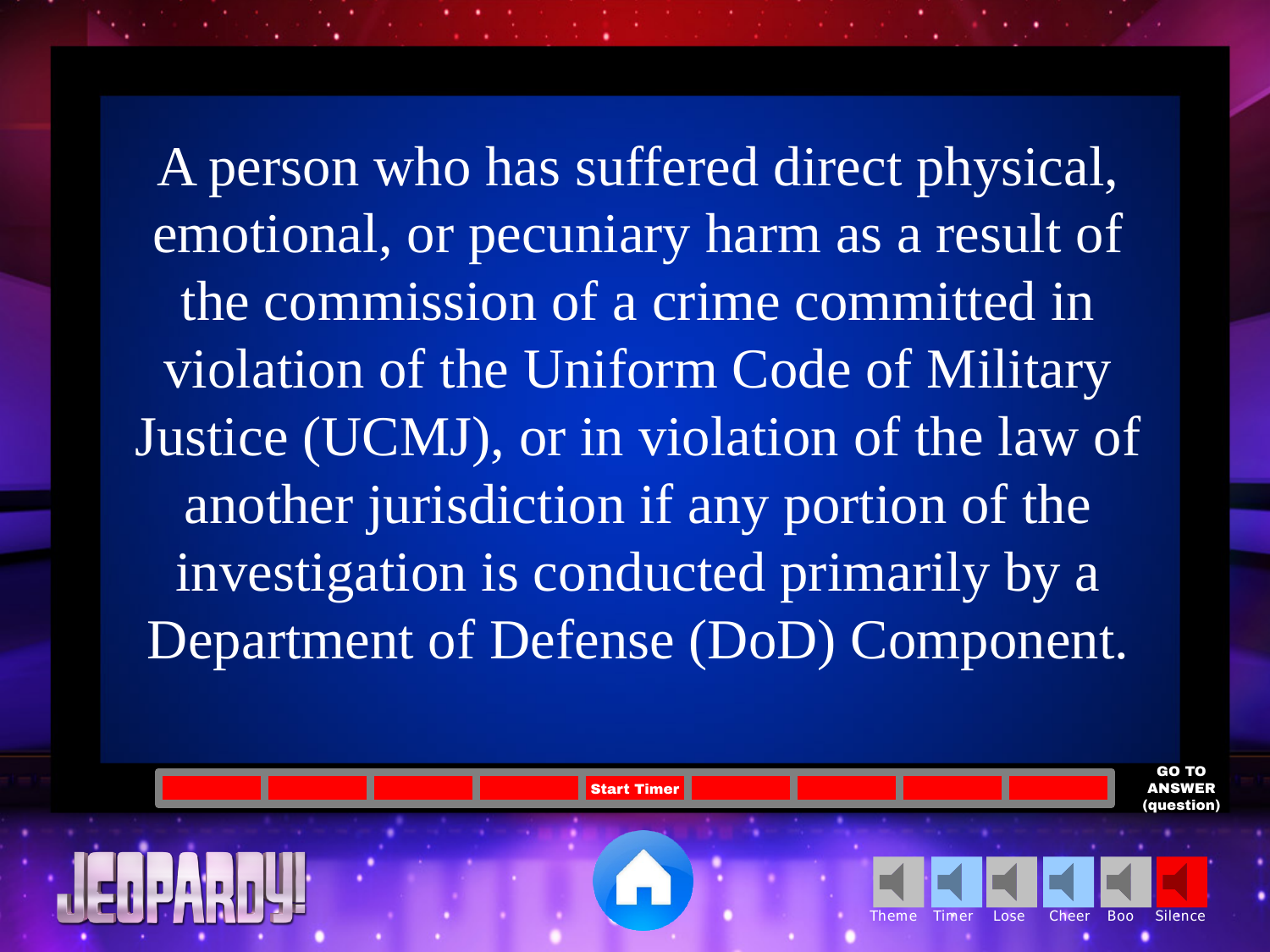

A person who has suffered direct physical, emotional, or pecuniary harm as a result of the commission of a crime committed in violation of the Uniform Code of Military Justice (UCMJ), or in violation of the law of another jurisdiction if any portion of the investigation is conducted primarily by a Department of Defense (DoD) Component.